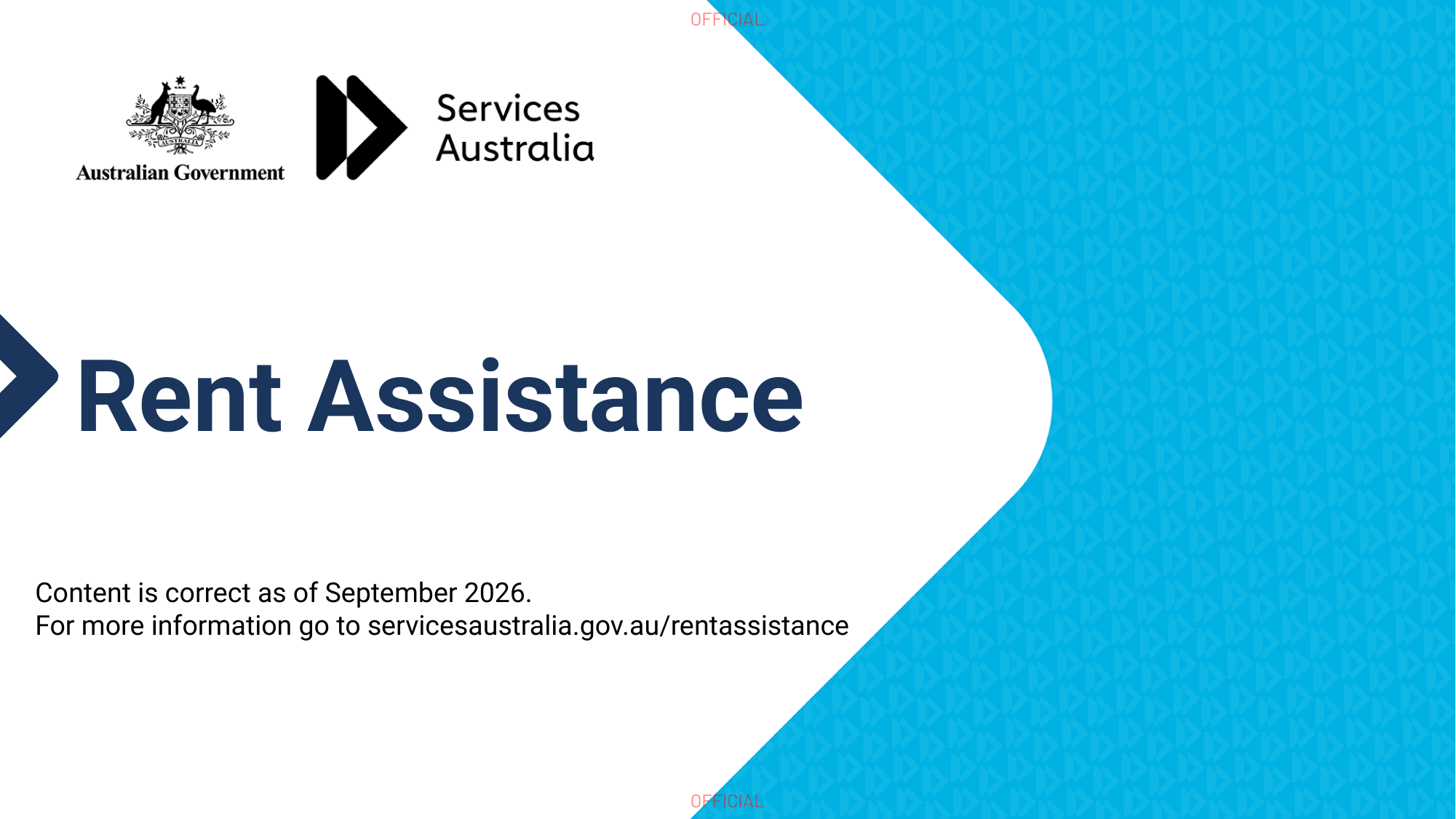

# Rent Assistance
Content is correct as of September 2026.
For more information go to servicesaustralia.gov.au/rentassistance